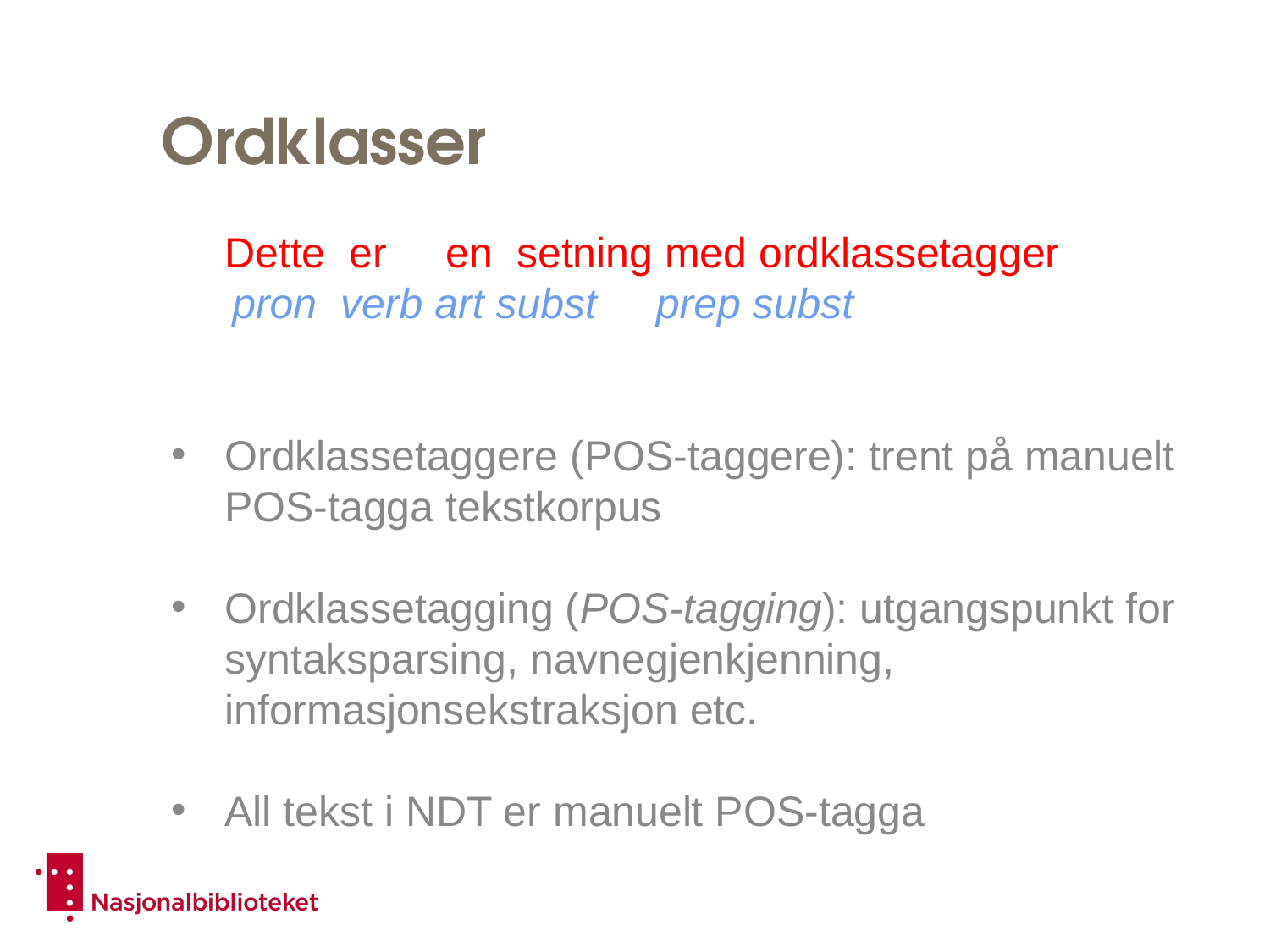

# Ordklasser
Dette  er     en  setning med ordklassetagger
      pron  verb art subst     prep subst

Ordklassetaggere (POS-taggere): trent på manuelt POS-tagga tekstkorpus

Ordklassetagging (POS-tagging): utgangspunkt for syntaksparsing, navnegjenkjenning, informasjonsekstraksjon etc.

All tekst i NDT er manuelt POS-tagga